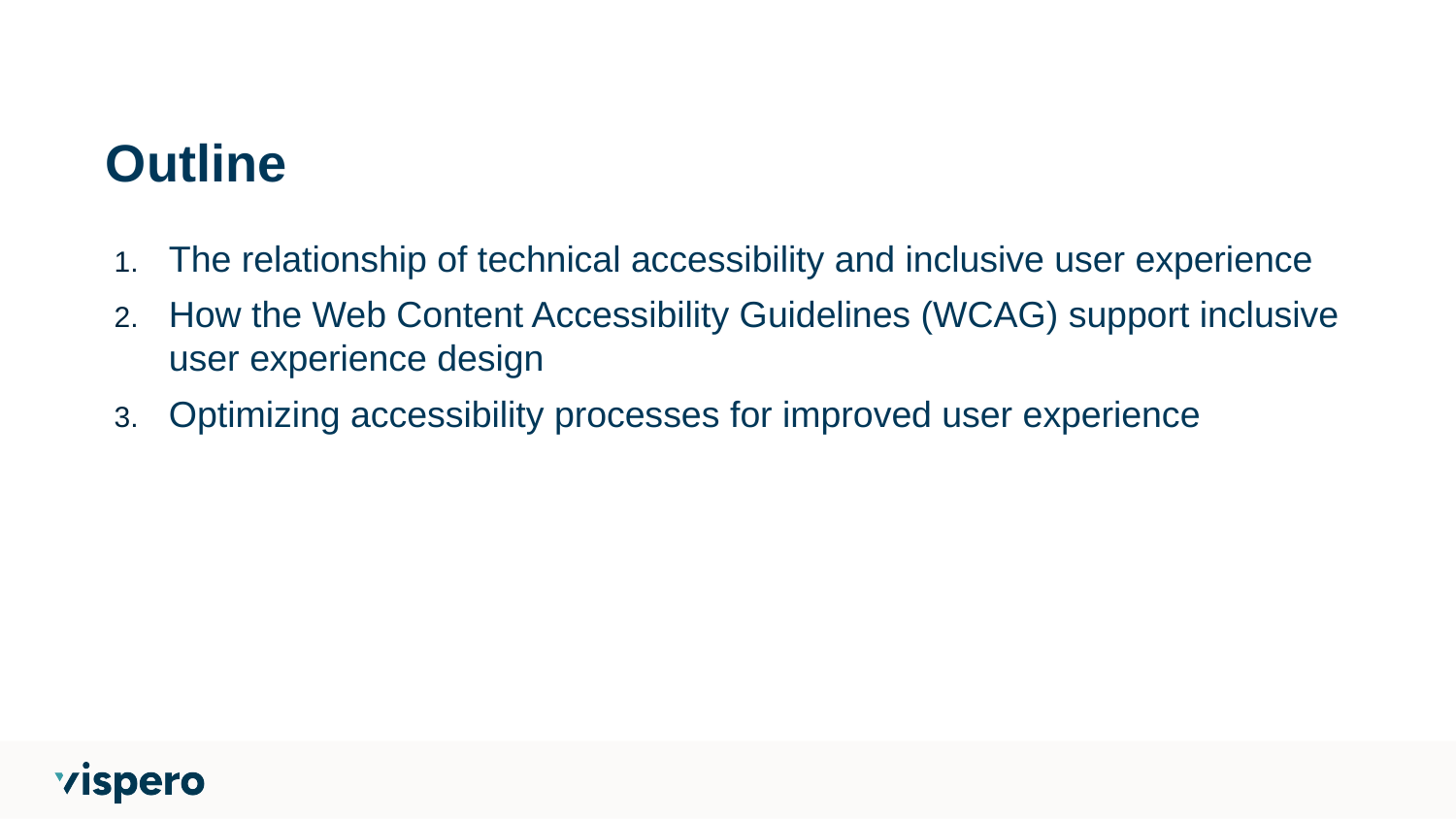

# Outline
The relationship of technical accessibility and inclusive user experience
How the Web Content Accessibility Guidelines (WCAG) support inclusive user experience design
Optimizing accessibility processes for improved user experience